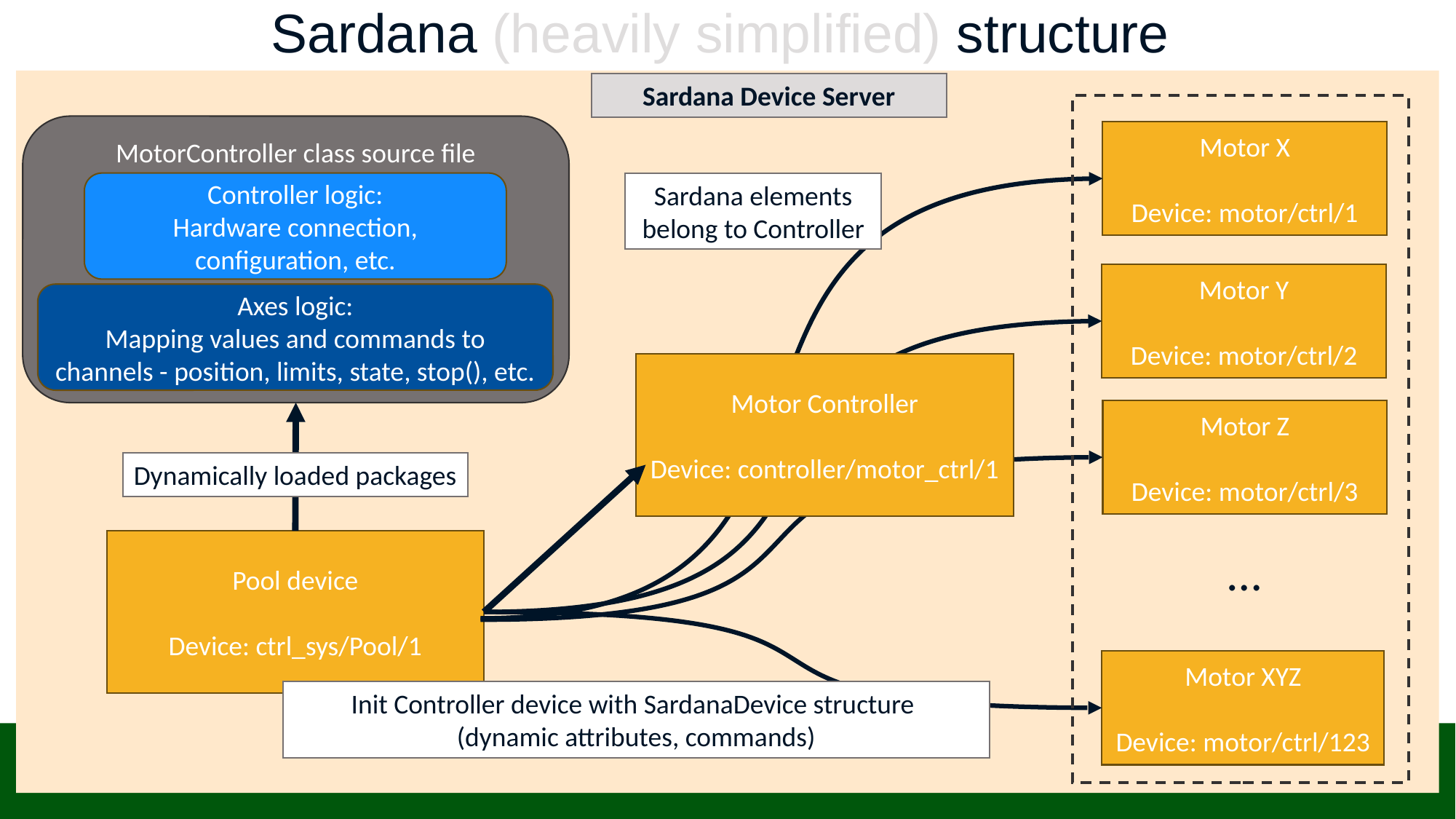

Sardana (heavily simplified) structure
#

Sardana Device Server

MotorController class source file
Motor X

Device: motor/ctrl/1
Controller logic:
Hardware connection, configuration, etc.
Sardana elements
belong to Controller
Motor Y

Device: motor/ctrl/2
Axes logic:
Mapping values and commands to channels - position, limits, state, stop(), etc.
Motor Controller

Device: controller/motor_ctrl/1
Motor Z

Device: motor/ctrl/3
Dynamically loaded packages
Pool device

Device: ctrl_sys/Pool/1
…
Motor XYZ

Device: motor/ctrl/123
Init Controller device with SardanaDevice structure
(dynamic attributes, commands)